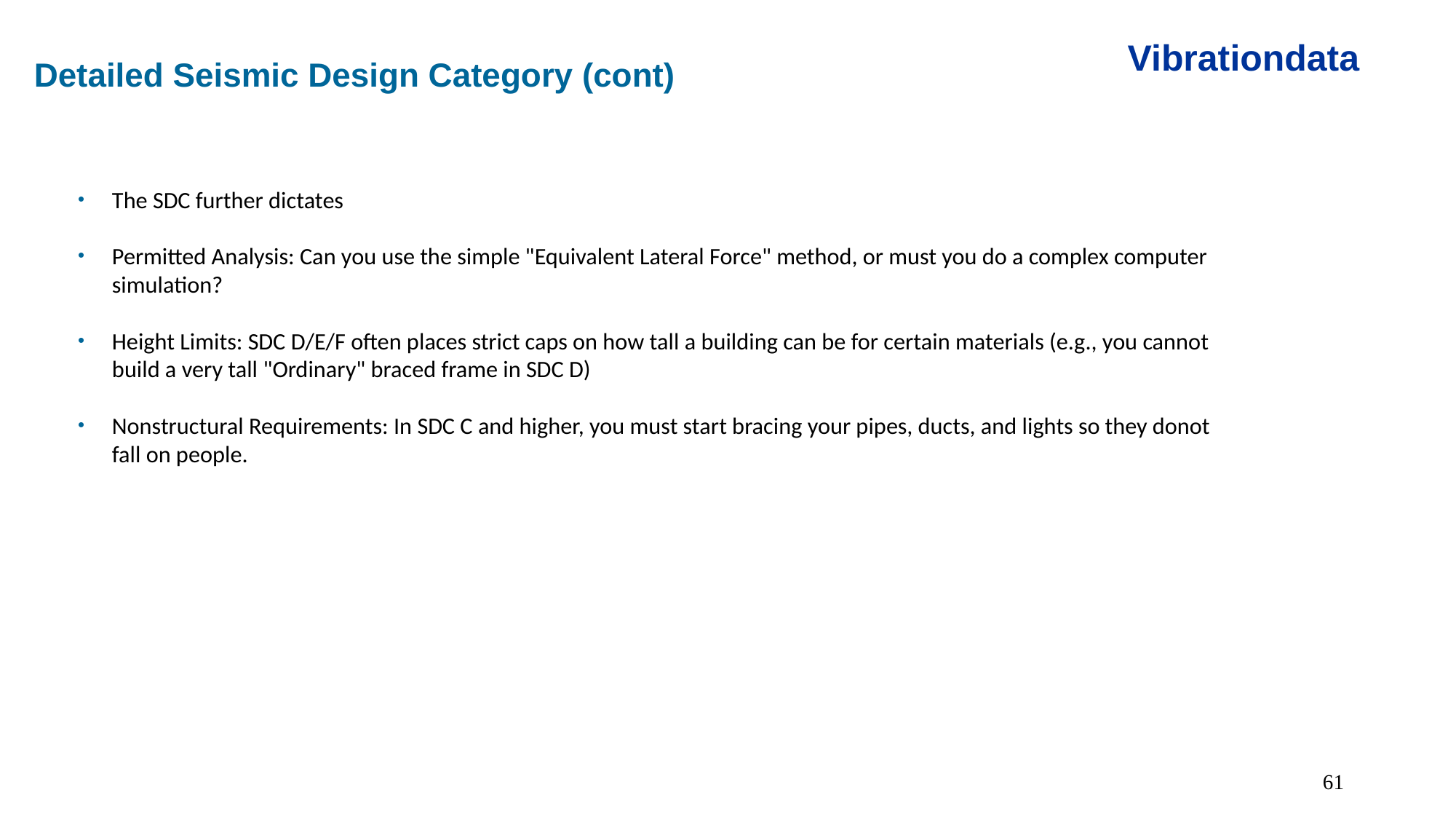

Vibrationdata
Detailed Seismic Design Category (cont)
The SDC further dictates

Permitted Analysis: Can you use the simple "Equivalent Lateral Force" method, or must you do a complex computer simulation?

Height Limits: SDC D/E/F often places strict caps on how tall a building can be for certain materials (e.g., you cannot build a very tall "Ordinary" braced frame in SDC D)

Nonstructural Requirements: In SDC C and higher, you must start bracing your pipes, ducts, and lights so they donot fall on people.
61